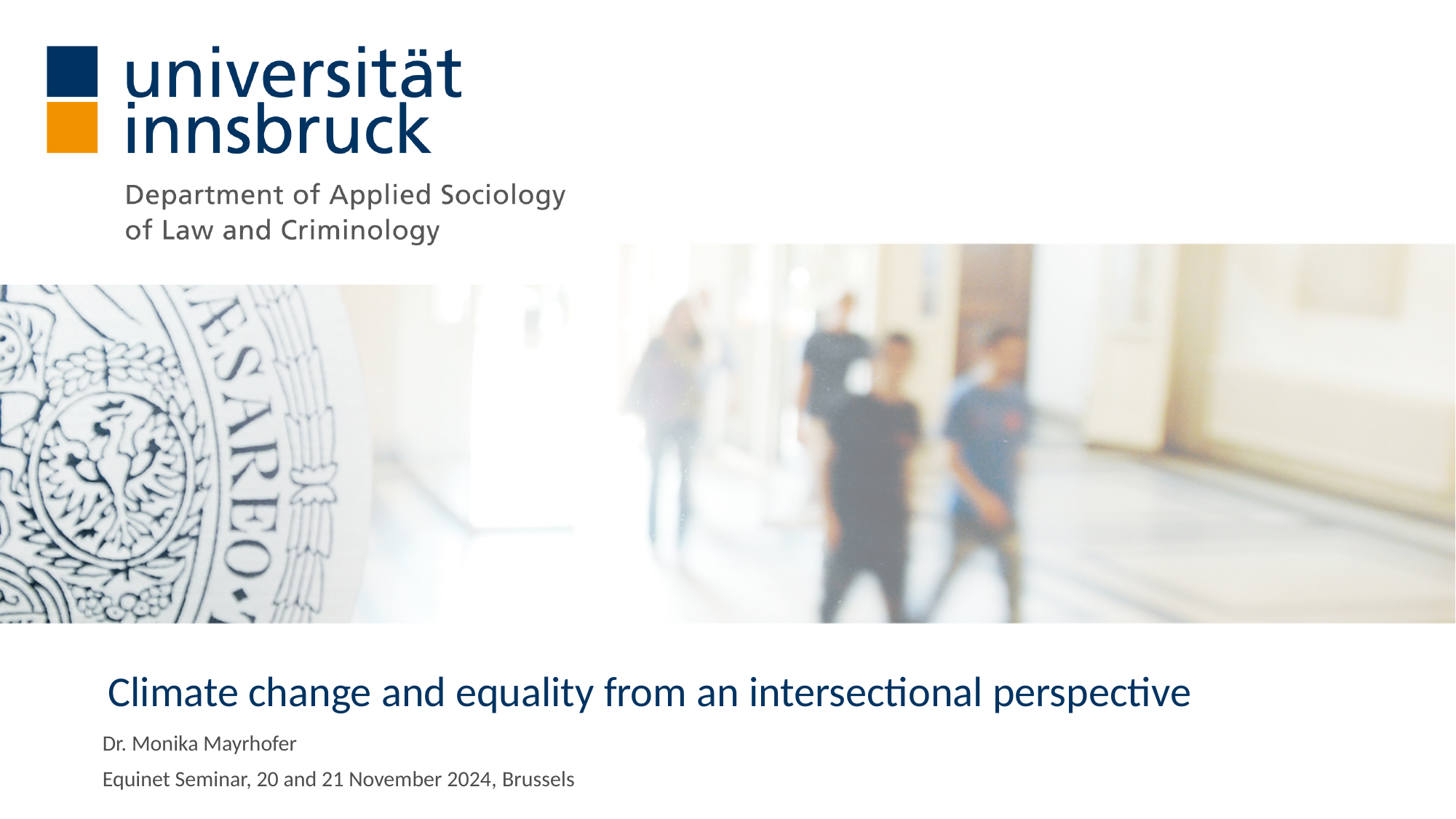

# Climate change and equality from an intersectional perspective
Dr. Monika Mayrhofer
Equinet Seminar, 20 and 21 November 2024, Brussels